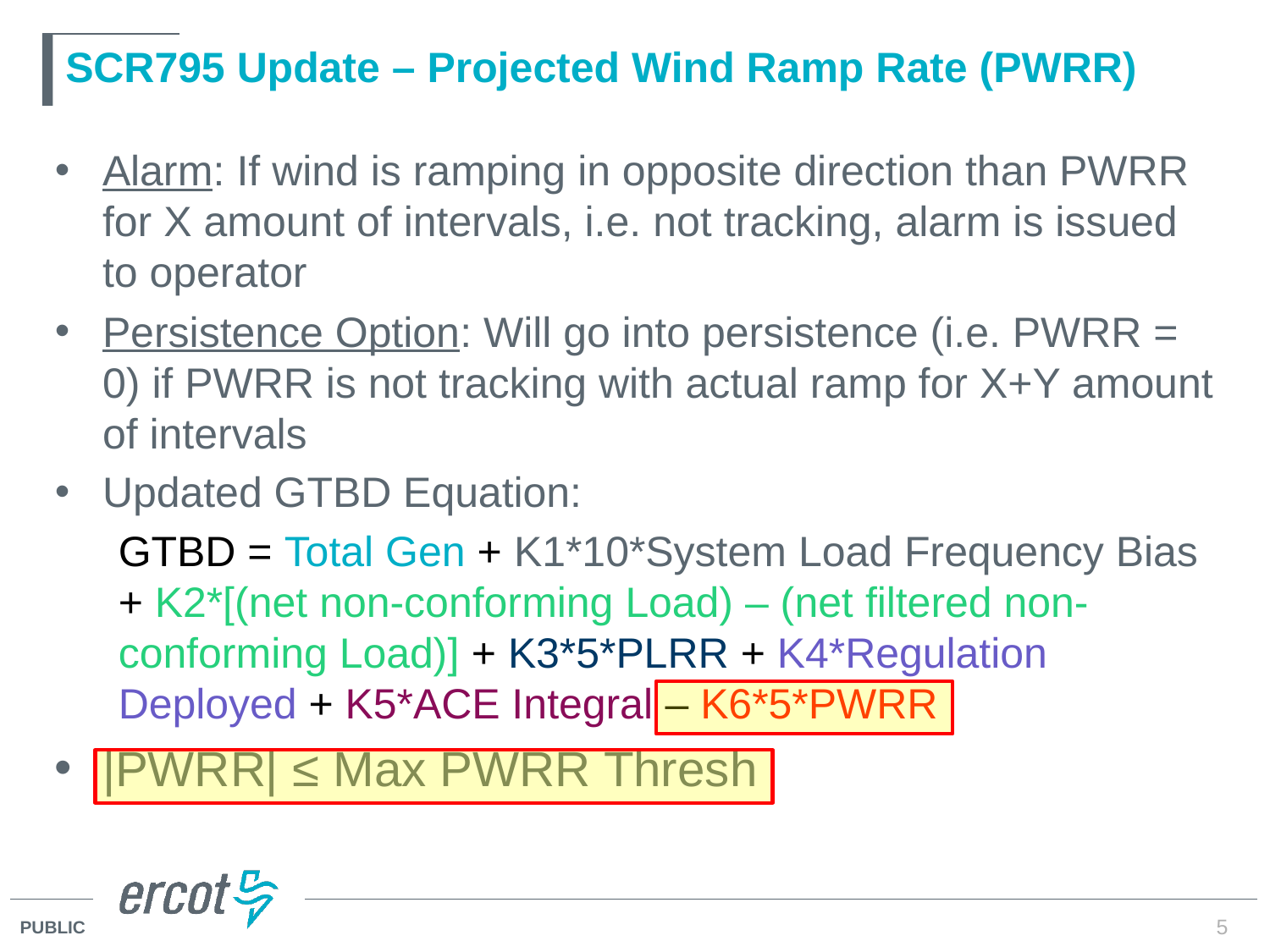

# SCR795 Update – Projected Wind Ramp Rate (PWRR)
Alarm: If wind is ramping in opposite direction than PWRR for X amount of intervals, i.e. not tracking, alarm is issued to operator
Persistence Option: Will go into persistence (i.e. PWRR = 0) if PWRR is not tracking with actual ramp for X+Y amount of intervals
Updated GTBD Equation:
GTBD = Total Gen + K1*10*System Load Frequency Bias + K2*[(net non-conforming Load) – (net filtered non-conforming Load)] + K3*5*PLRR + K4*Regulation Deployed + K5*ACE Integral – K6*5*PWRR
|PWRR| ≤ Max PWRR Thresh

5